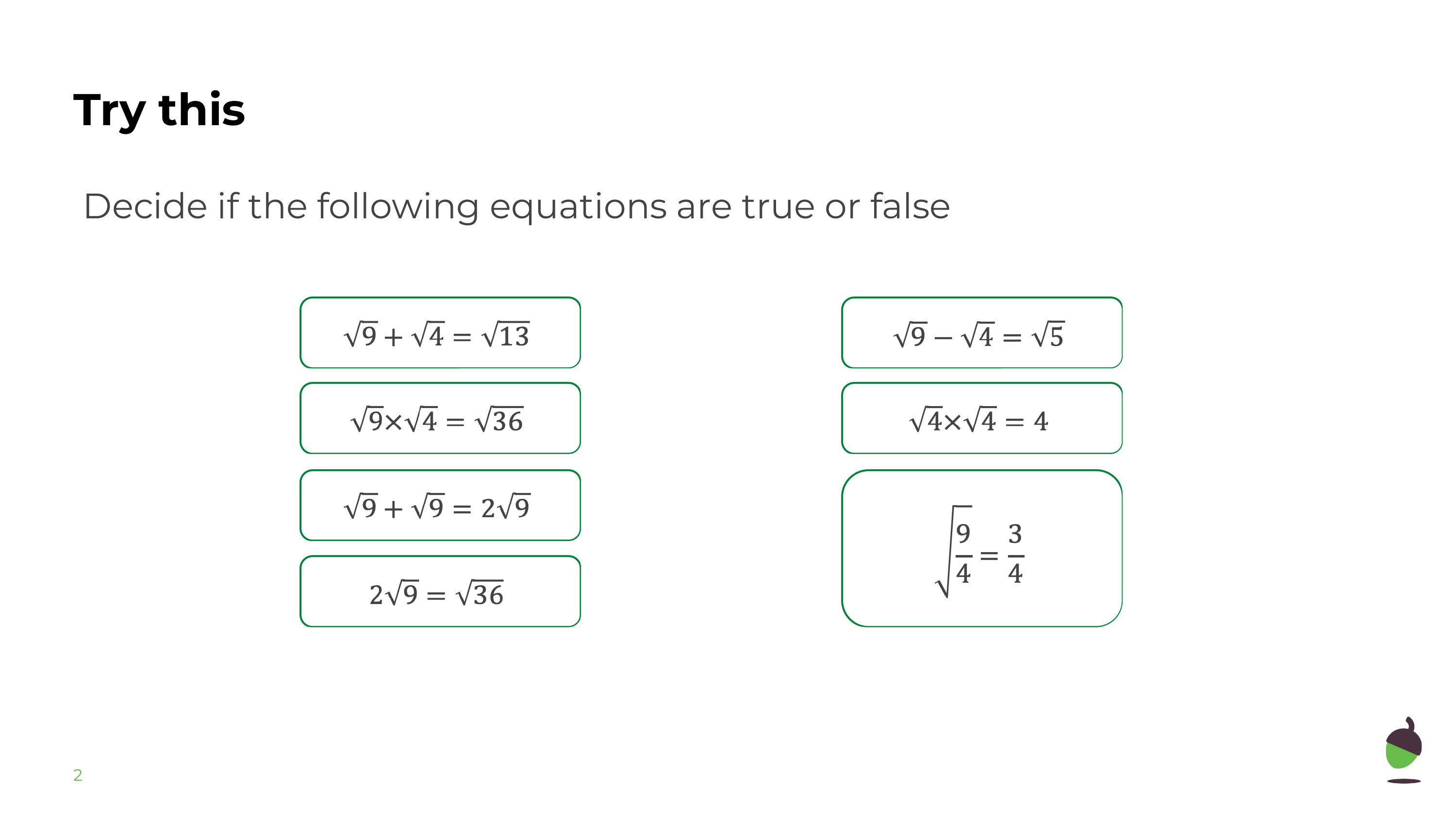

Decide if the following equations are true or false